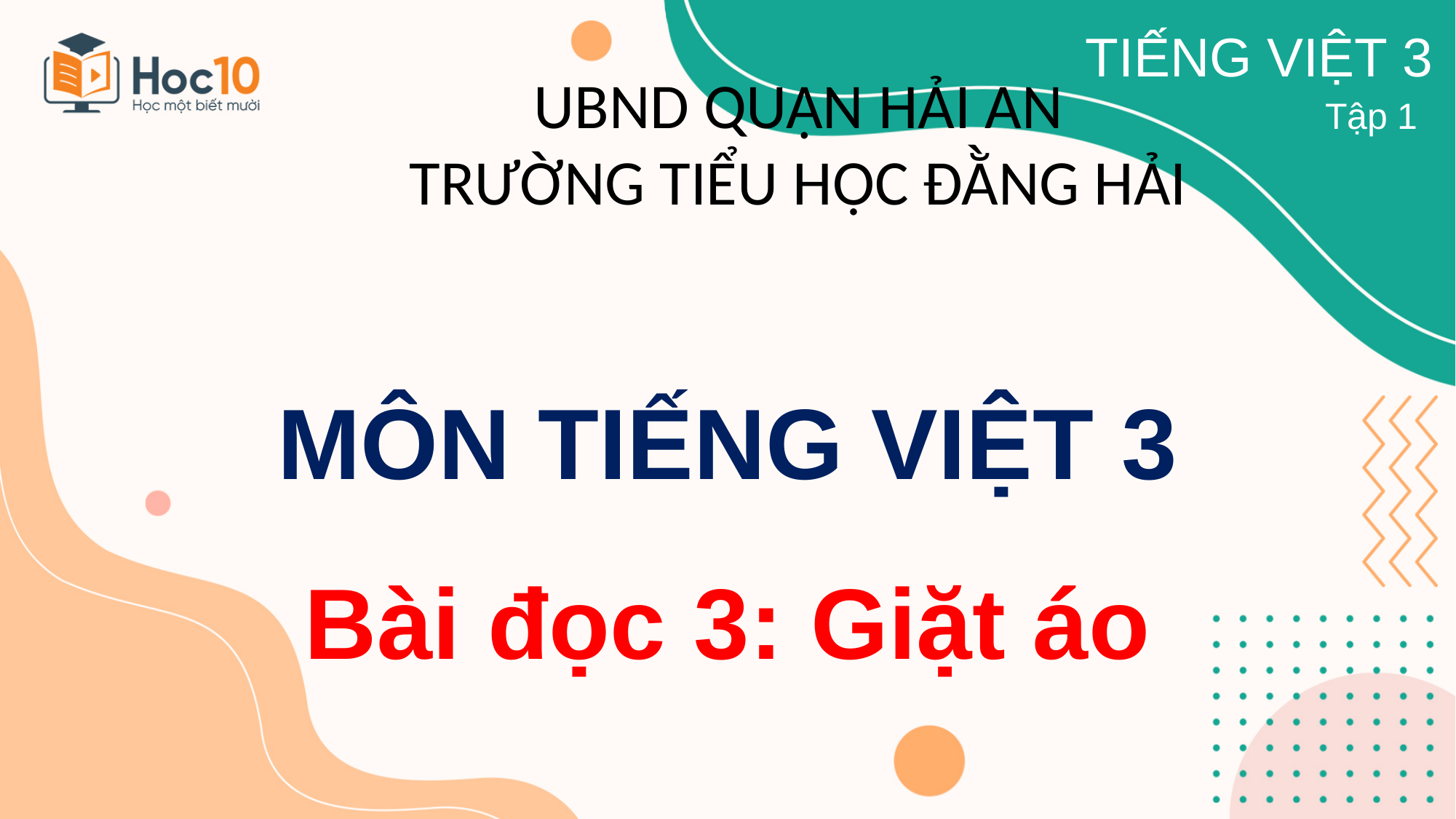

TIẾNG VIỆT 3
UBND QUẬN HẢI AN
TRƯỜNG TIỂU HỌC ĐẰNG HẢI
Tập 1
MÔN TIẾNG VIỆT 3
Bài đọc 3: Giặt áo